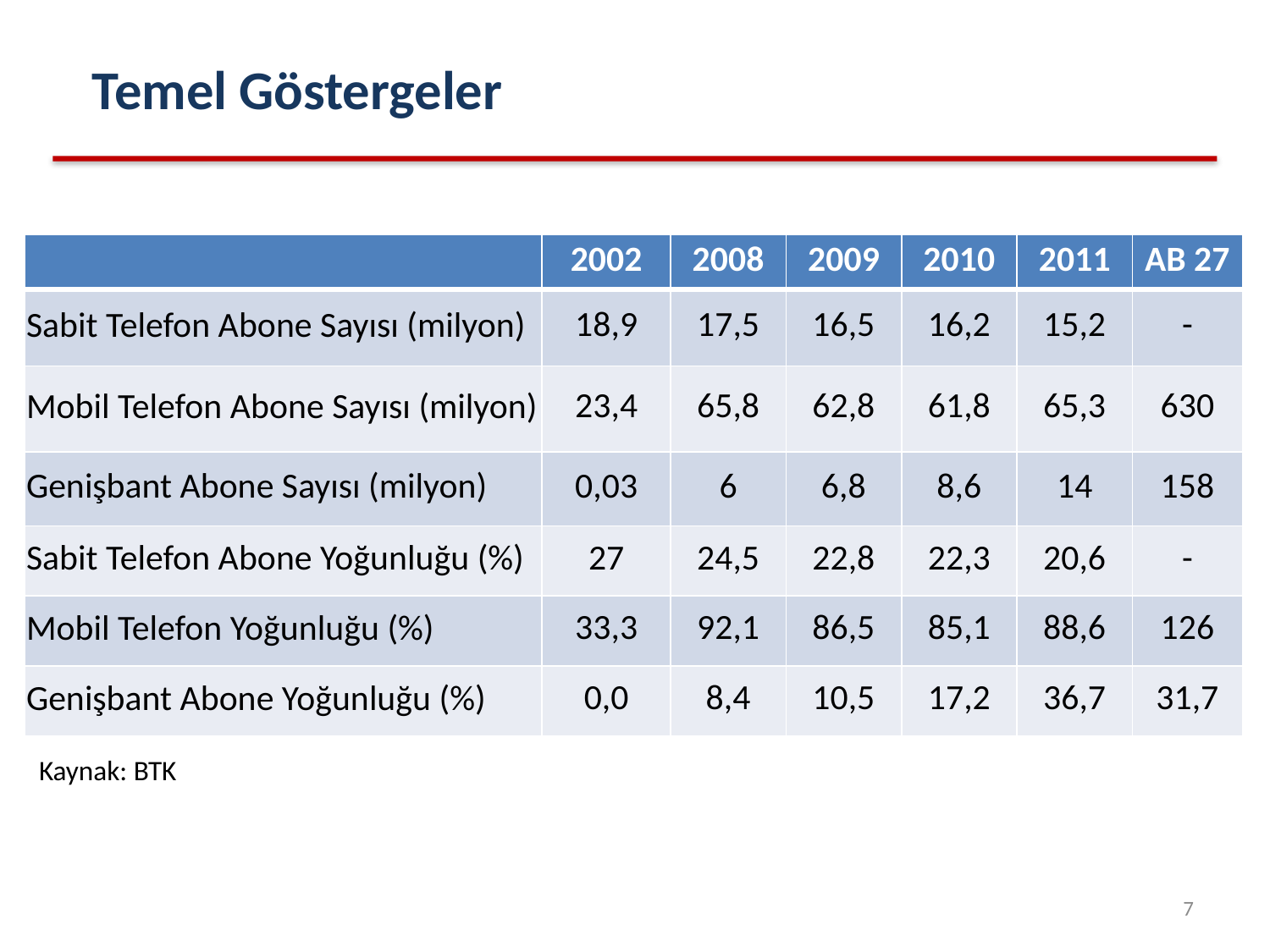

Temel Göstergeler

|  | 2002 | 2008 | 2009 | 2010 | 2011 | AB 27 |
| --- | --- | --- | --- | --- | --- | --- |
| Sabit Telefon Abone Sayısı (milyon) | 18,9 | 17,5 | 16,5 | 16,2 | 15,2 | - |
| Mobil Telefon Abone Sayısı (milyon) | 23,4 | 65,8 | 62,8 | 61,8 | 65,3 | 630 |
| Genişbant Abone Sayısı (milyon) | 0,03 | 6 | 6,8 | 8,6 | 14 | 158 |
| Sabit Telefon Abone Yoğunluğu (%) | 27 | 24,5 | 22,8 | 22,3 | 20,6 | - |
| Mobil Telefon Yoğunluğu (%) | 33,3 | 92,1 | 86,5 | 85,1 | 88,6 | 126 |
| Genişbant Abone Yoğunluğu (%) | 0,0 | 8,4 | 10,5 | 17,2 | 36,7 | 31,7 |
Kaynak: BTK
7